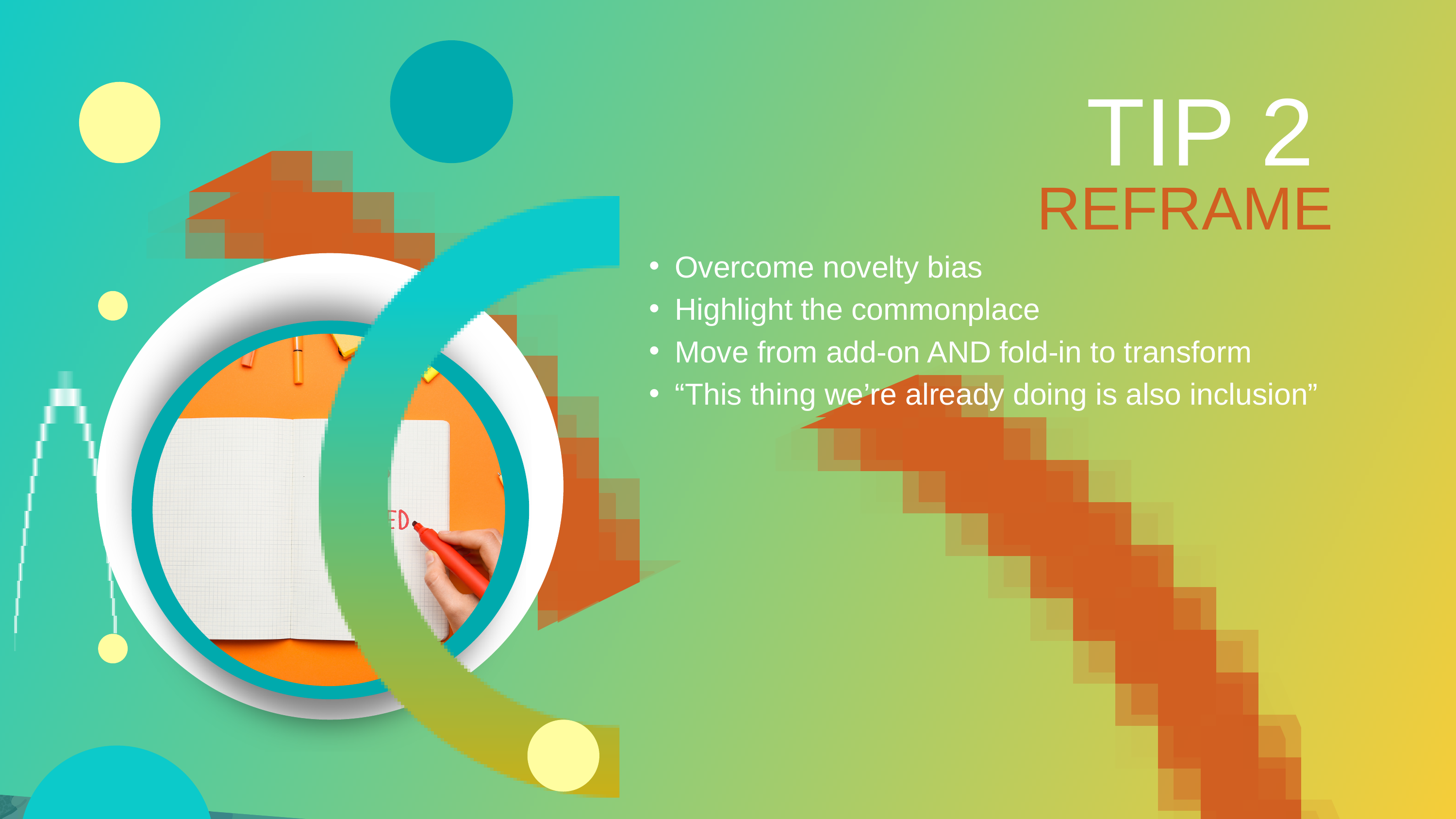

TIP 2

REFRAME

Overcome novelty bias
Highlight the commonplace
Move from add-on AND fold-in to transform
“This thing we’re already doing is also inclusion”